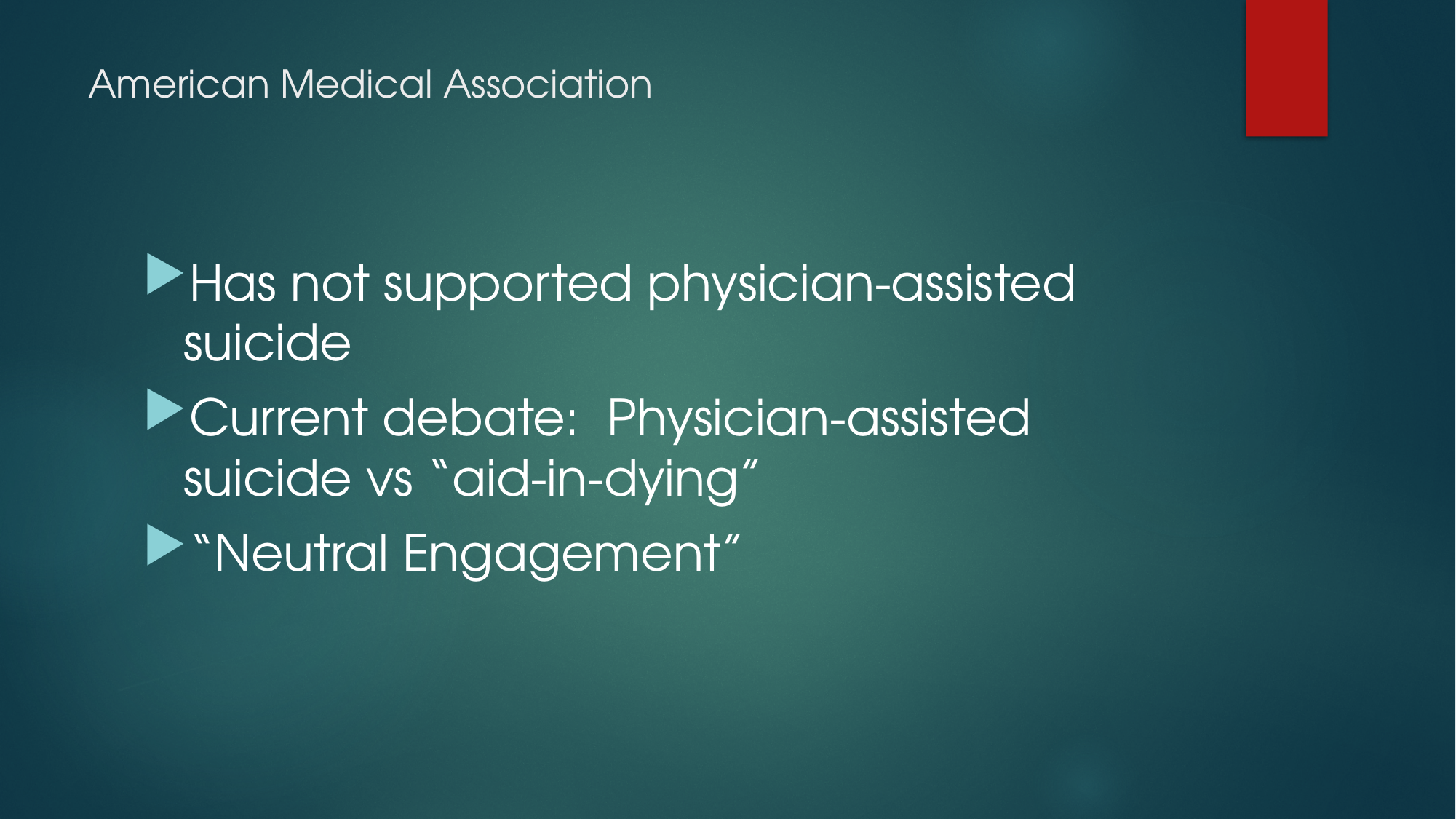

# American Medical Association
Has not supported physician-assisted suicide
Current debate:  Physician-assisted suicide vs “aid-in-dying”
“Neutral Engagement”